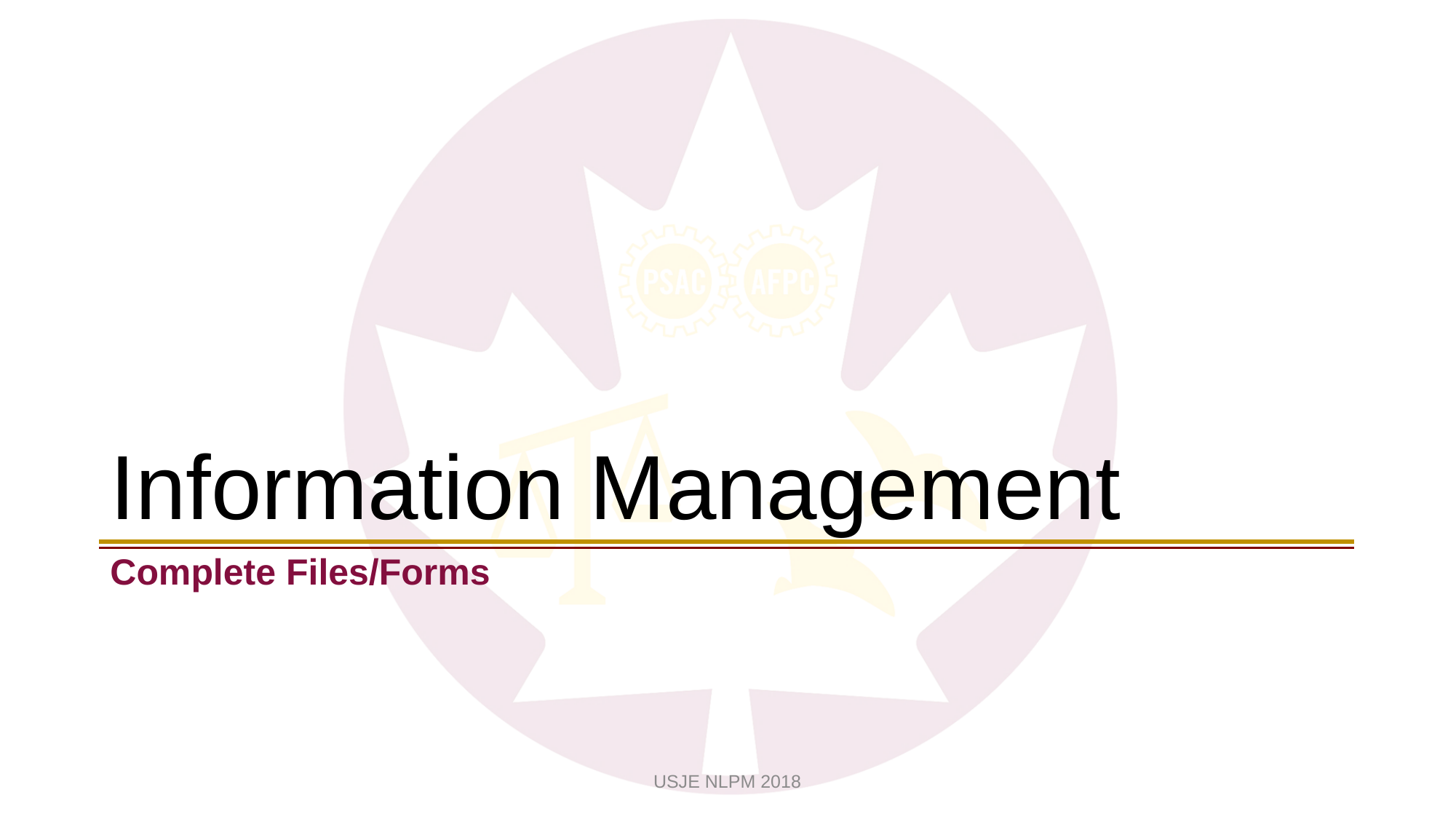

# Information Management
Complete Files/Forms

USJE NLPM 2018